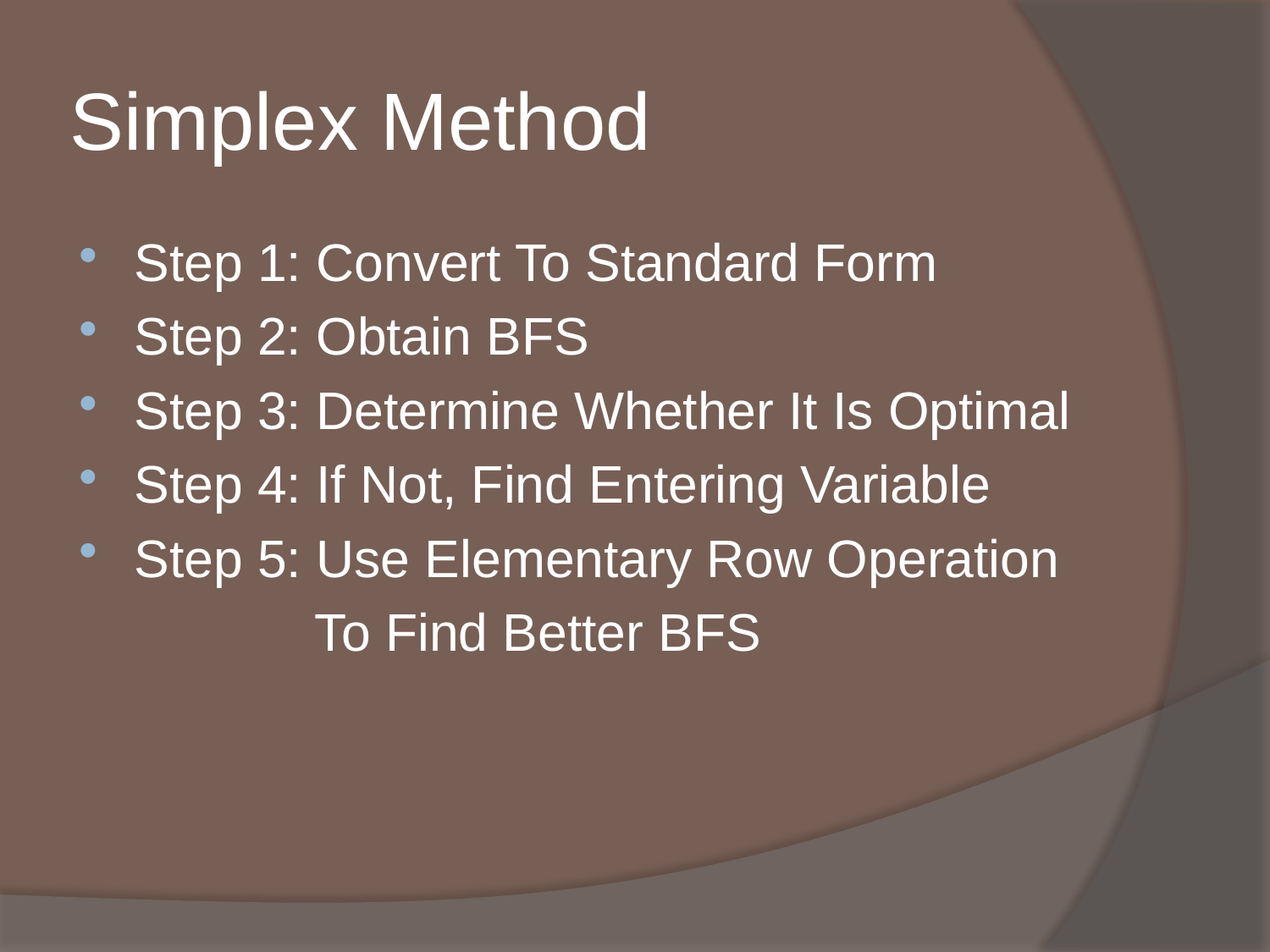

# Simplex Method
Step 1: Convert To Standard Form
Step 2: Obtain BFS
Step 3: Determine Whether It Is Optimal
Step 4: If Not, Find Entering Variable
Step 5: Use Elementary Row Operation
                To Find Better BFS